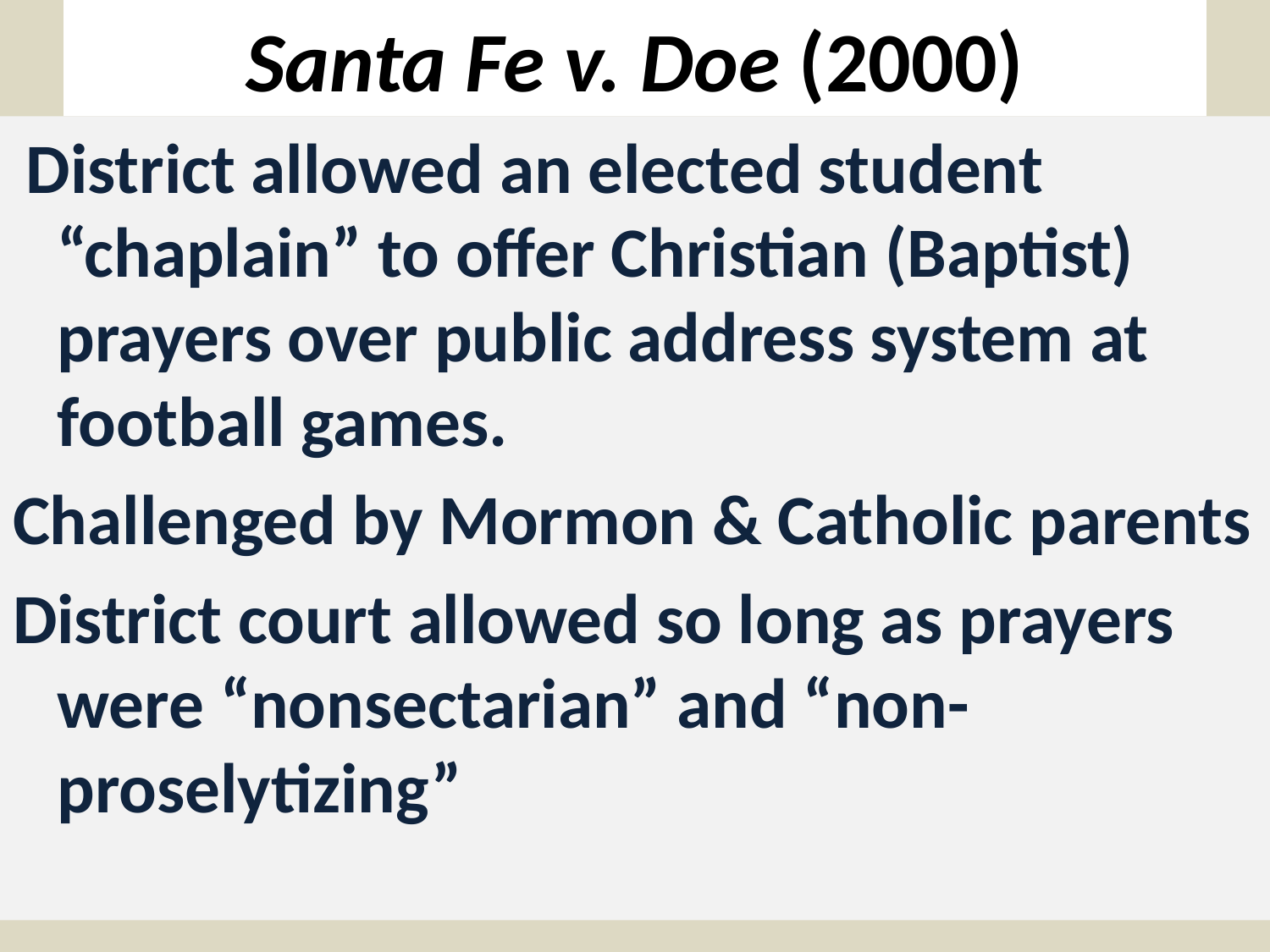

# Santa Fe v. Doe (2000)
 District allowed an elected student “chaplain” to offer Christian (Baptist) prayers over public address system at football games.
Challenged by Mormon & Catholic parents
District court allowed so long as prayers were “nonsectarian” and “non-proselytizing”